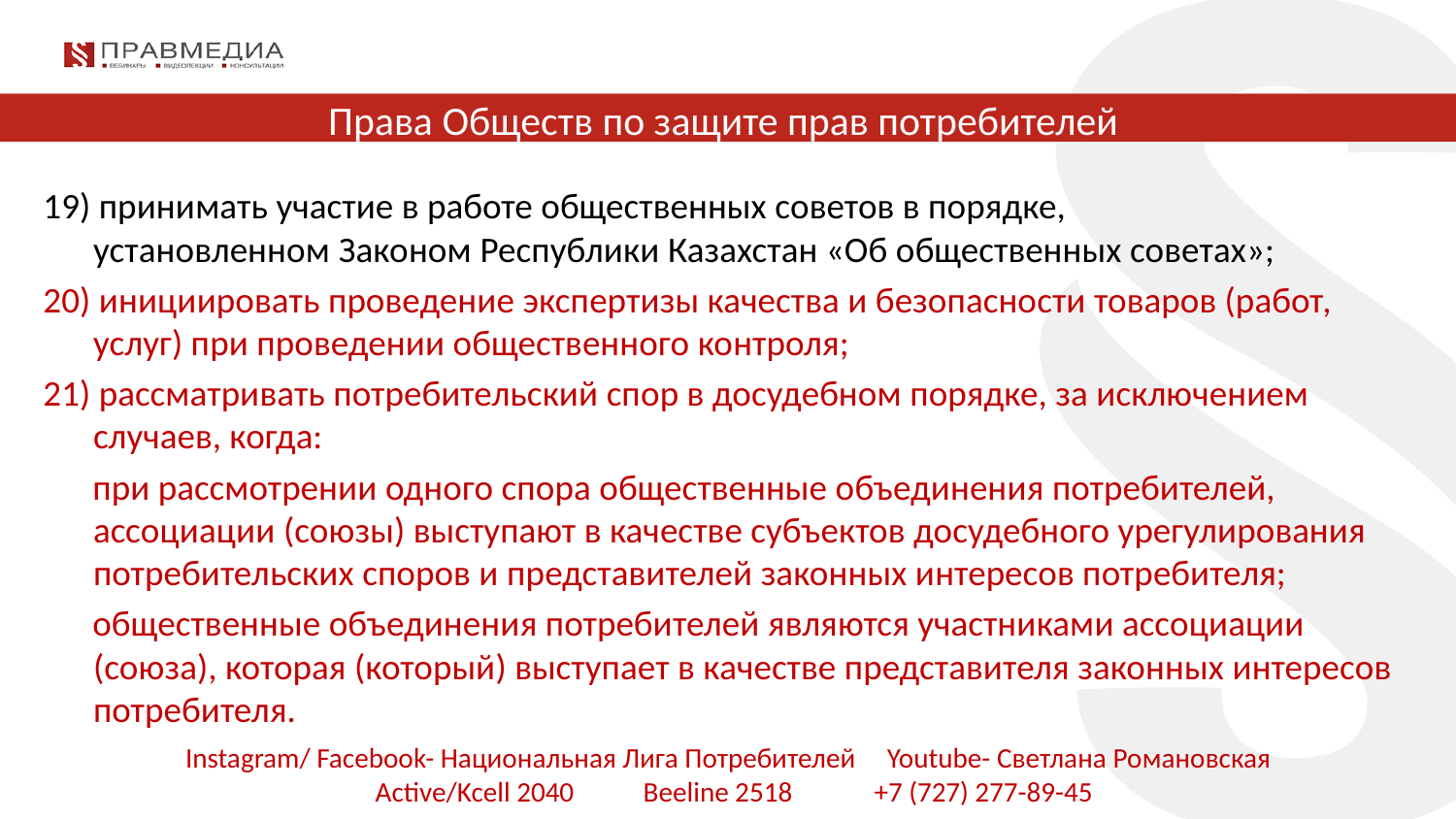

# Права Обществ по защите прав потребителей
19) принимать участие в работе общественных советов в порядке, установленном Законом Республики Казахстан «Об общественных советах»;
20) инициировать проведение экспертизы качества и безопасности товаров (работ, услуг) при проведении общественного контроля;
21) рассматривать потребительский спор в досудебном порядке, за исключением случаев, когда:
      при рассмотрении одного спора общественные объединения потребителей, ассоциации (союзы) выступают в качестве субъектов досудебного урегулирования потребительских споров и представителей законных интересов потребителя;
      общественные объединения потребителей являются участниками ассоциации (союза), которая (который) выступает в качестве представителя законных интересов потребителя.

Instagram/ Facebook- Национальная Лига Потребителей     Youtube- Светлана Романовская
  Active/Kcell 2040           Beeline 2518             +7 (727) 277-89-45